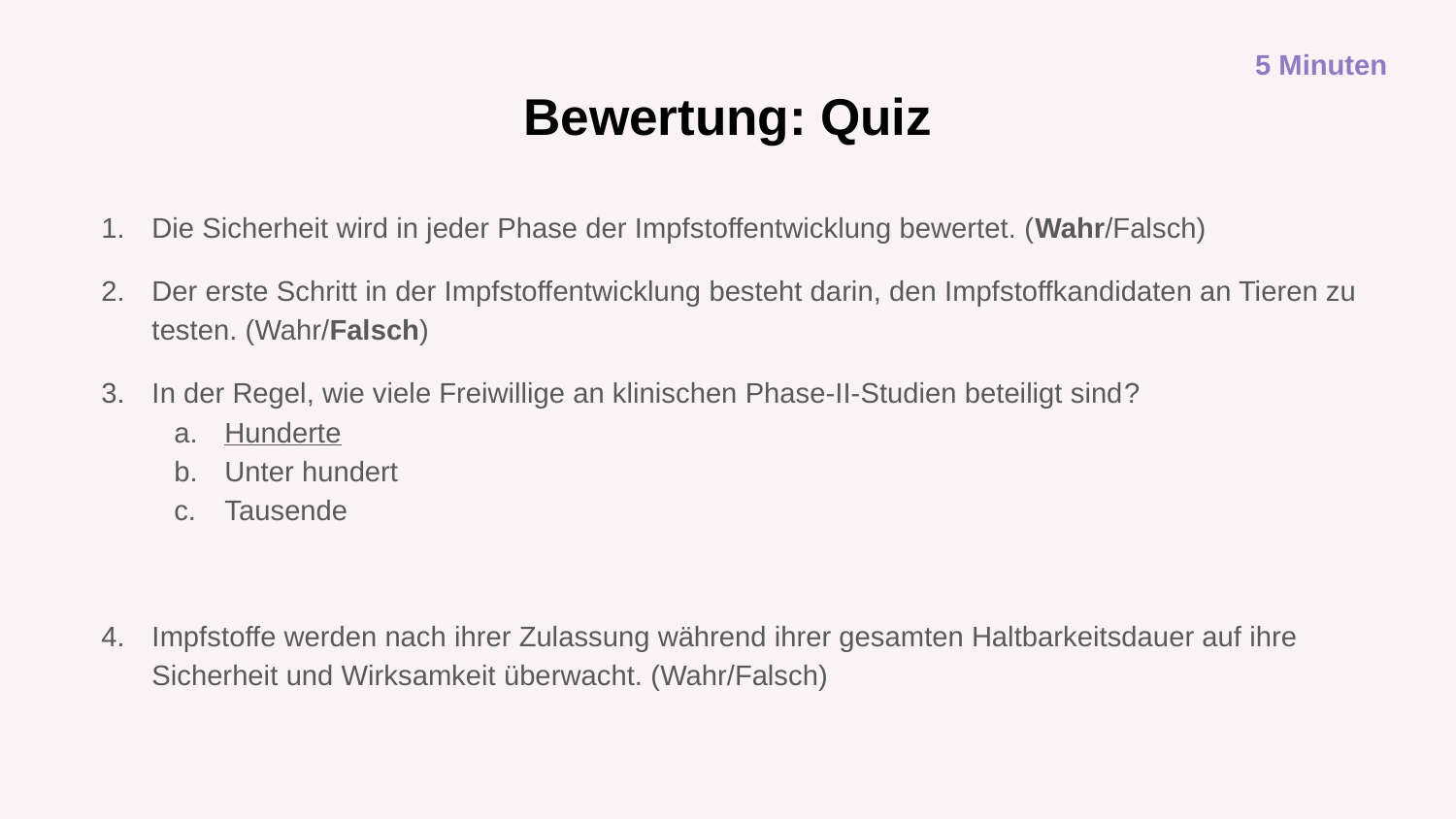

5 Minuten
# Bewertung: Quiz
Die Sicherheit wird in jeder Phase der Impfstoffentwicklung bewertet. (Wahr/Falsch)
Der erste Schritt in der Impfstoffentwicklung besteht darin, den Impfstoffkandidaten an Tieren zu testen. (Wahr/Falsch)
In der Regel, wie viele Freiwillige an klinischen Phase-II-Studien beteiligt sind?
Hunderte
Unter hundert
Tausende

Impfstoffe werden nach ihrer Zulassung während ihrer gesamten Haltbarkeitsdauer auf ihre Sicherheit und Wirksamkeit überwacht. (Wahr/Falsch)